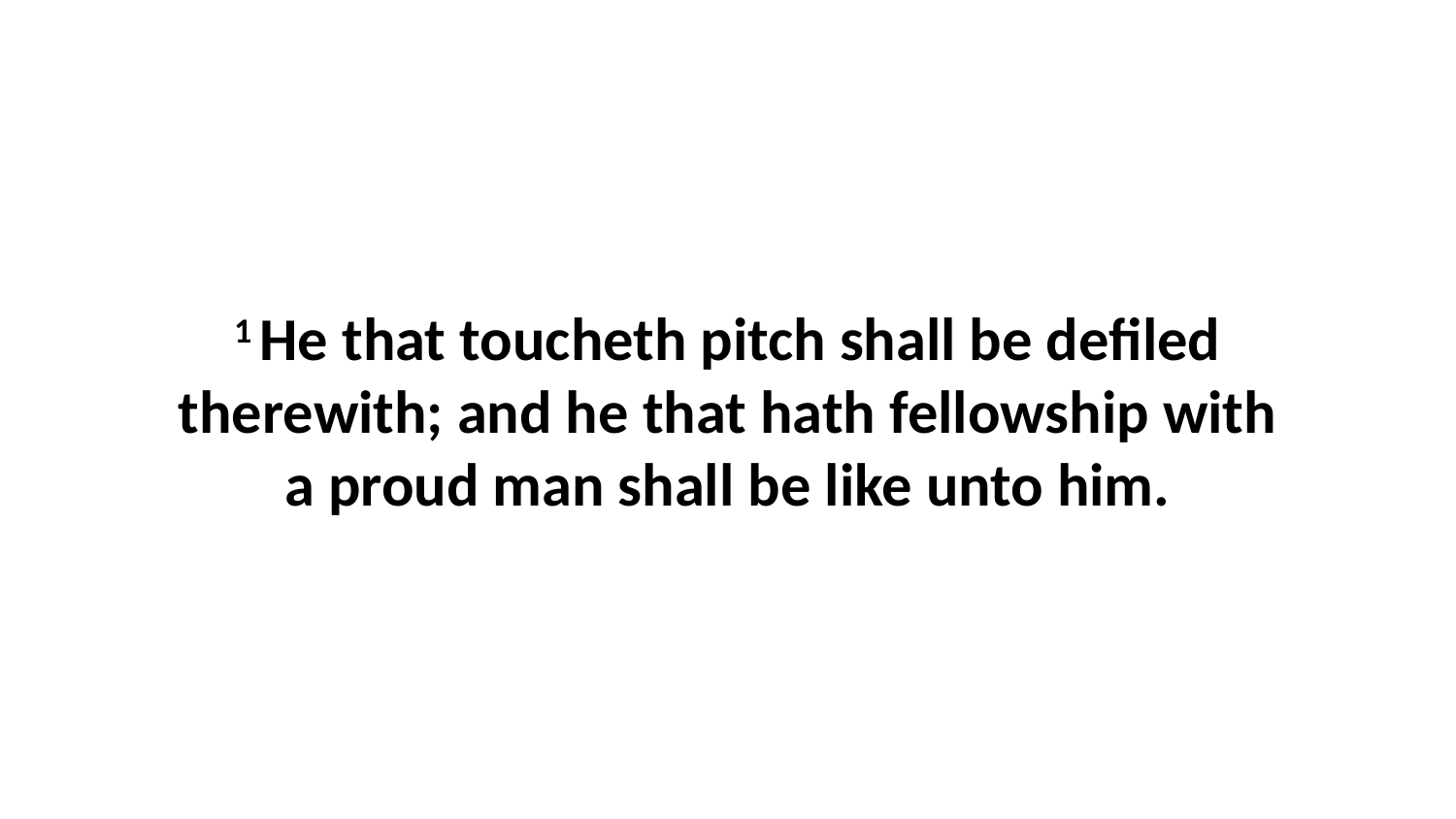

1 He that toucheth pitch shall be defiled therewith; and he that hath fellowship with a proud man shall be like unto him.